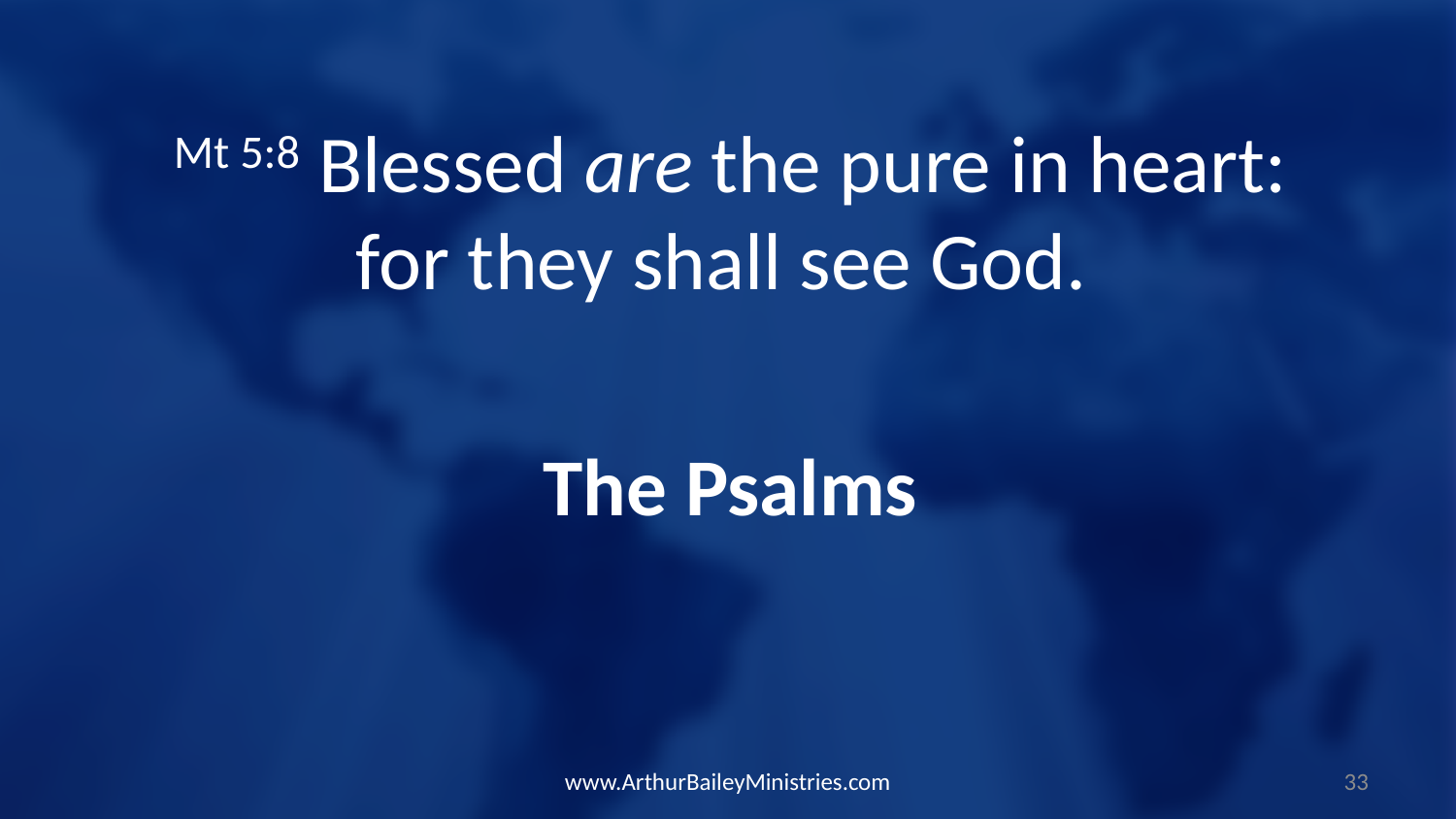

Mt 5:8 Blessed are the pure in heart: for they shall see God.

The Psalms

www.ArthurBaileyMinistries.com
33